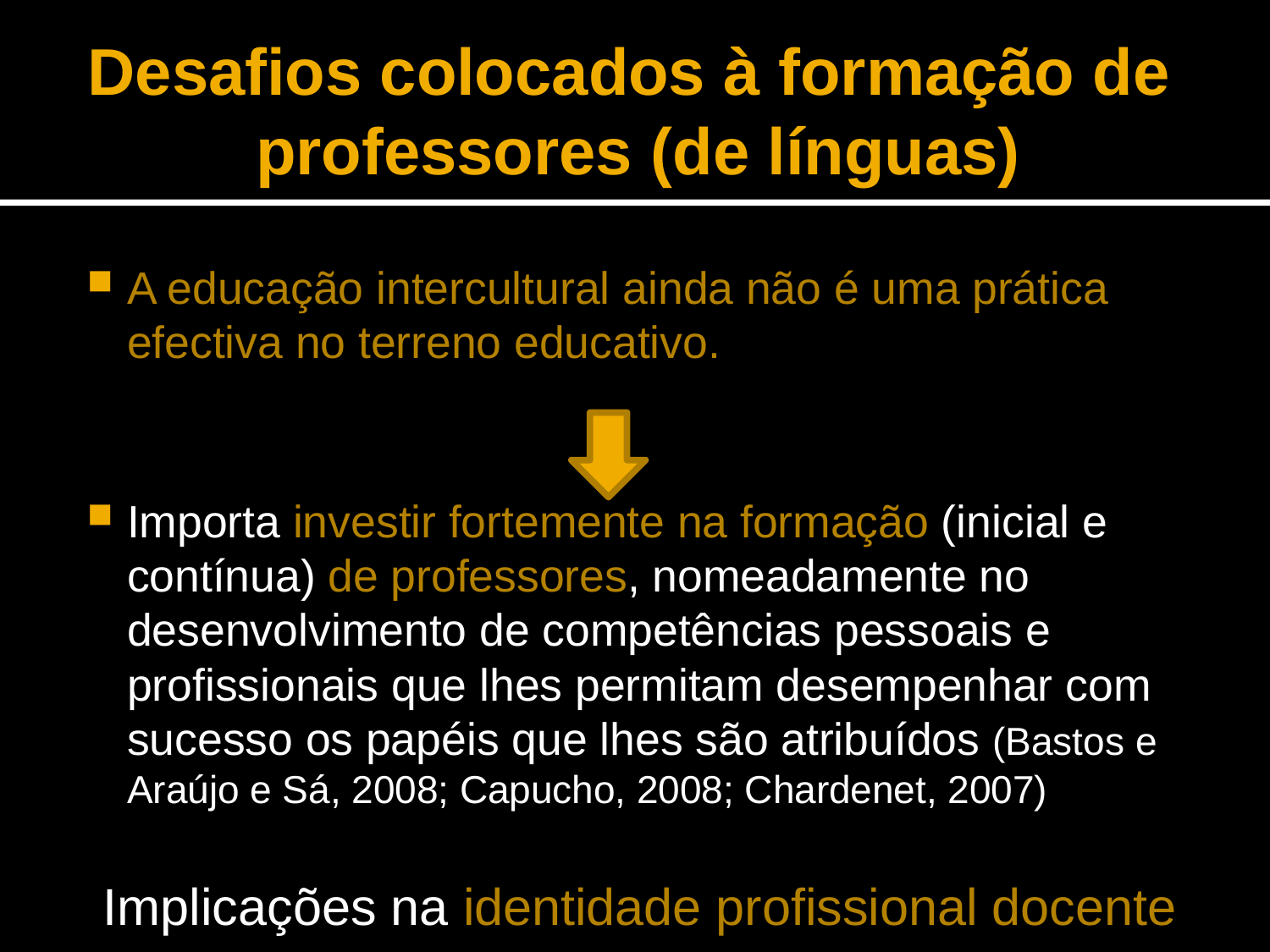

# Desafios colocados à formação de  professores (de línguas)
A educação intercultural ainda não é uma prática efectiva no terreno educativo.

Importa investir fortemente na formação (inicial e contínua) de professores, nomeadamente no desenvolvimento de competências pessoais e profissionais que lhes permitam desempenhar com sucesso os papéis que lhes são atribuídos (Bastos e Araújo e Sá, 2008; Capucho, 2008; Chardenet, 2007)

Implicações na identidade profissional docente